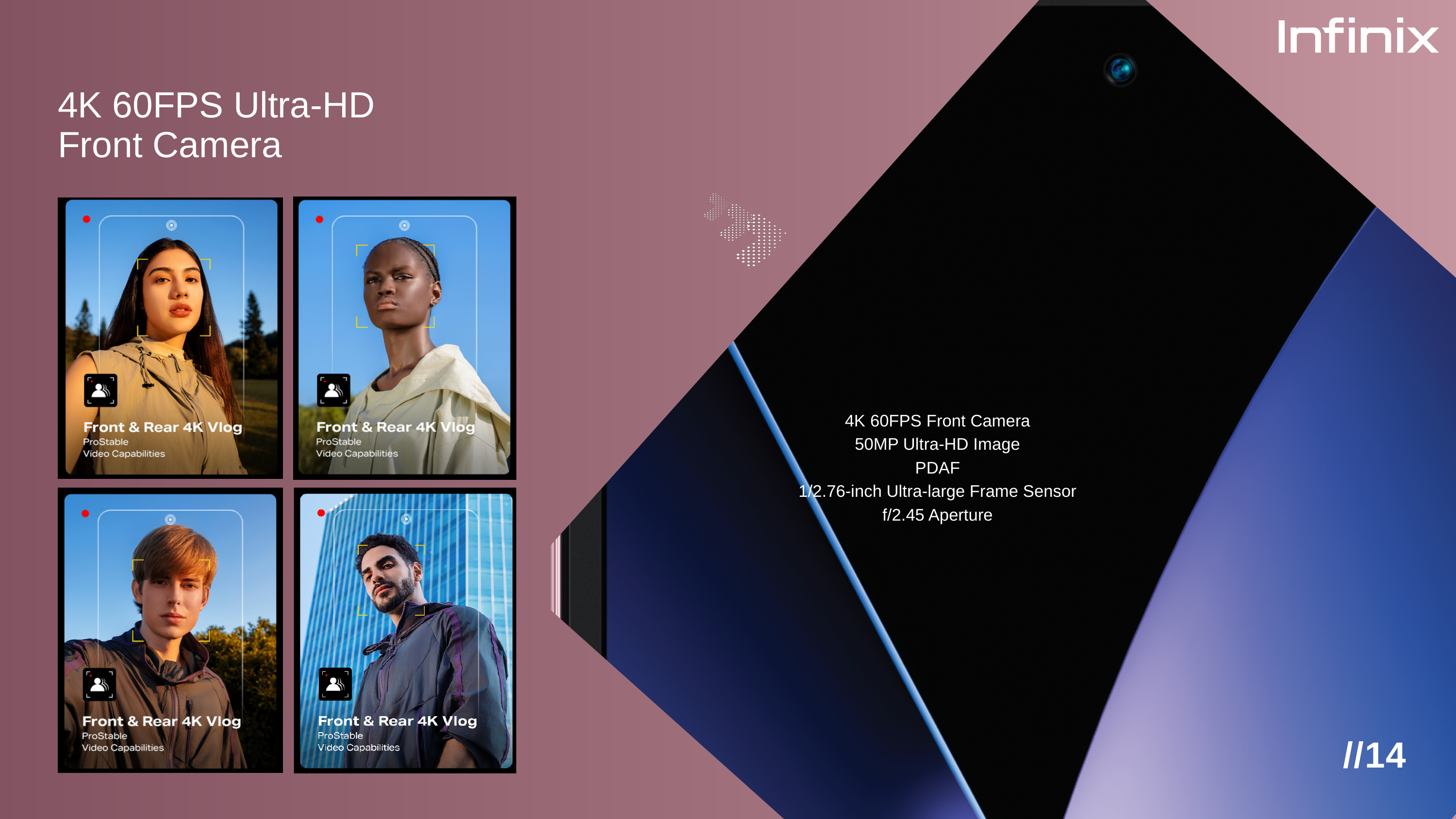

4K 60FPS Ultra-HD
Front Camera

4K 60FPS Front Camera
50MP Ultra-HD Image
PDAF
1/2.76-inch Ultra-large Frame Sensor
f/2.45 Aperture

//14